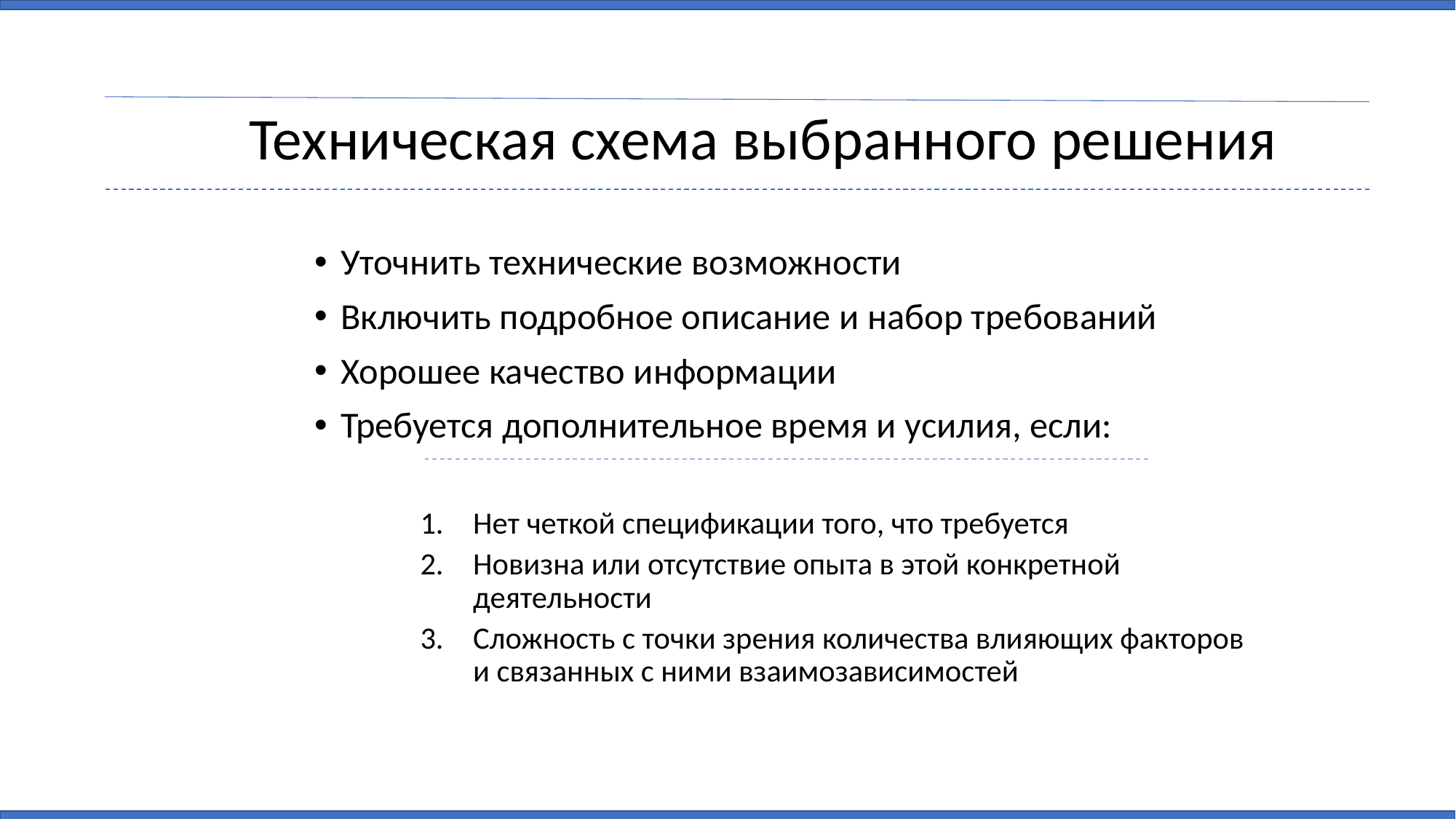

# Техническая схема выбранного решения
Уточнить технические возможности
Включить подробное описание и набор требований
Хорошее качество информации
Требуется дополнительное время и усилия, если:

Нет четкой спецификации того, что требуется
Новизна или отсутствие опыта в этой конкретной деятельности
Сложность с точки зрения количества влияющих факторов и связанных с ними взаимозависимостей